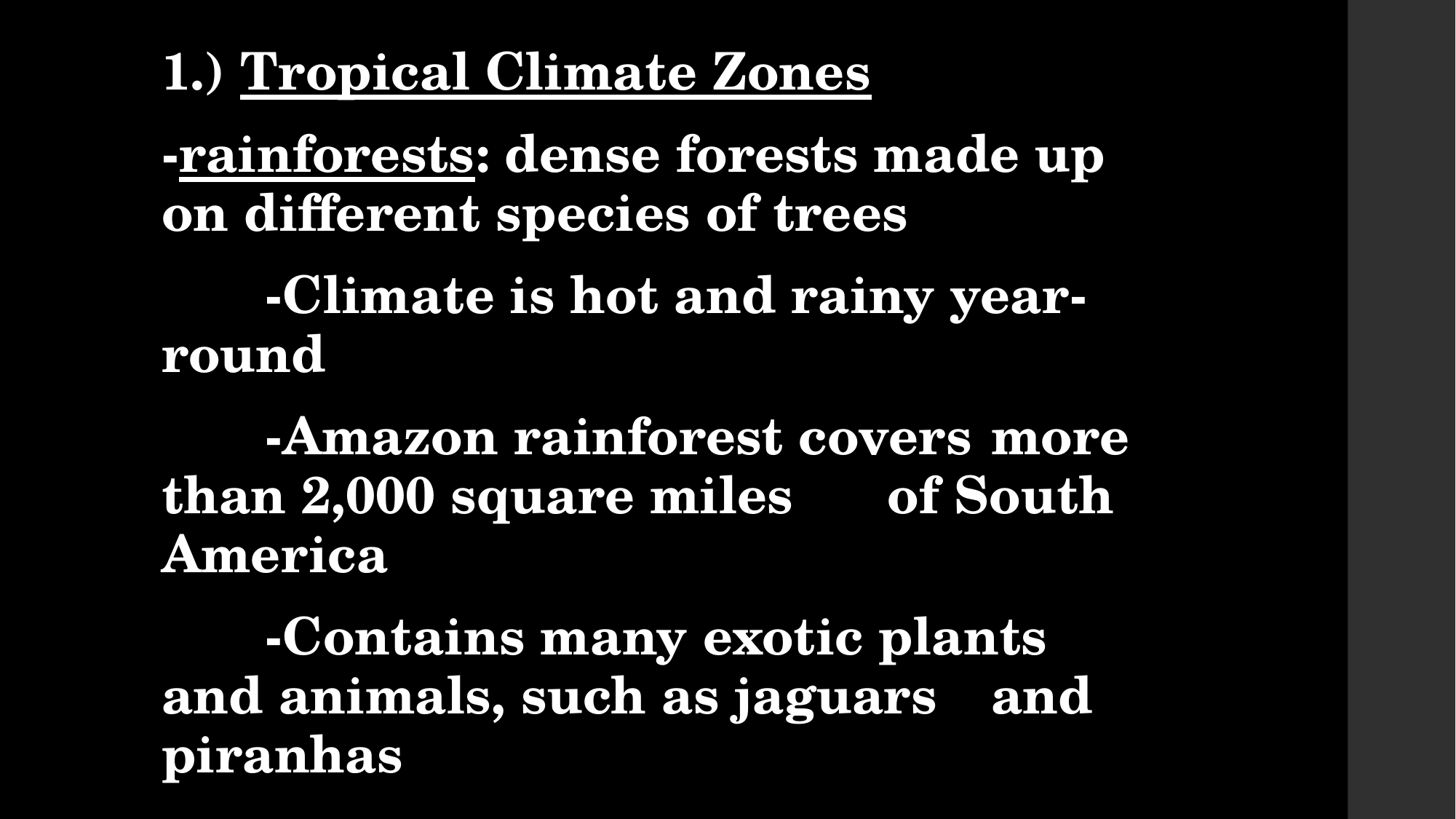

1.) Tropical Climate Zones
-rainforests: dense forests made up on different species of trees
	-Climate is hot and rainy year-	round
	-Amazon rainforest covers 	more than 2,000 square miles 	of South America
	-Contains many exotic plants 	and animals, such as jaguars 	and piranhas